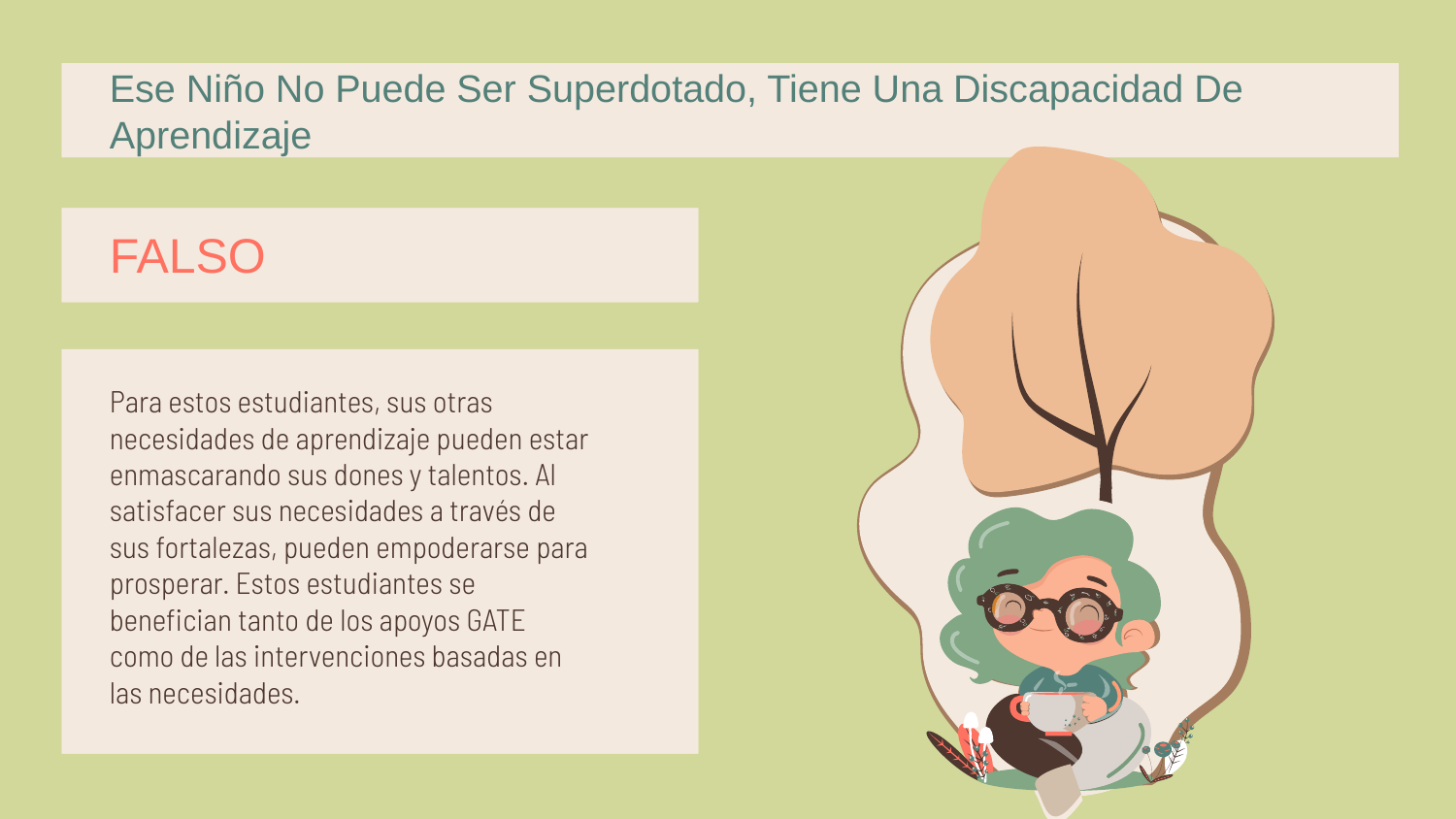

# Ese Niño No Puede Ser Superdotado, Tiene Una Discapacidad De Aprendizaje

FALSO

Para estos estudiantes, sus otras necesidades de aprendizaje pueden estar enmascarando sus dones y talentos. Al satisfacer sus necesidades a través de sus fortalezas, pueden empoderarse para prosperar. Estos estudiantes se benefician tanto de los apoyos GATE como de las intervenciones basadas en las necesidades.